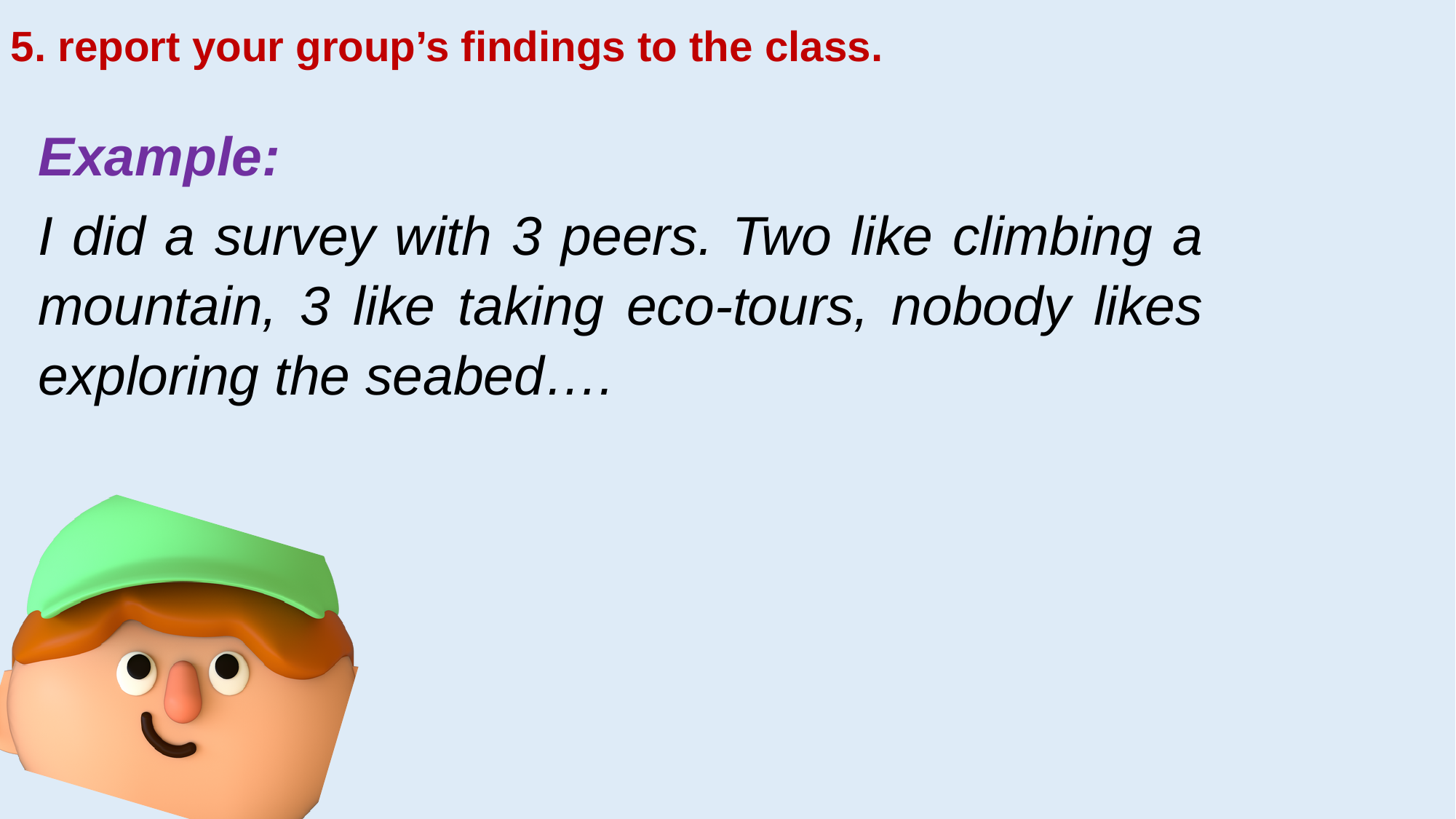

5. report your group’s findings to the class.
Example:
I did a survey with 3 peers. Two like climbing a mountain, 3 like taking eco-tours, nobody likes exploring the seabed….